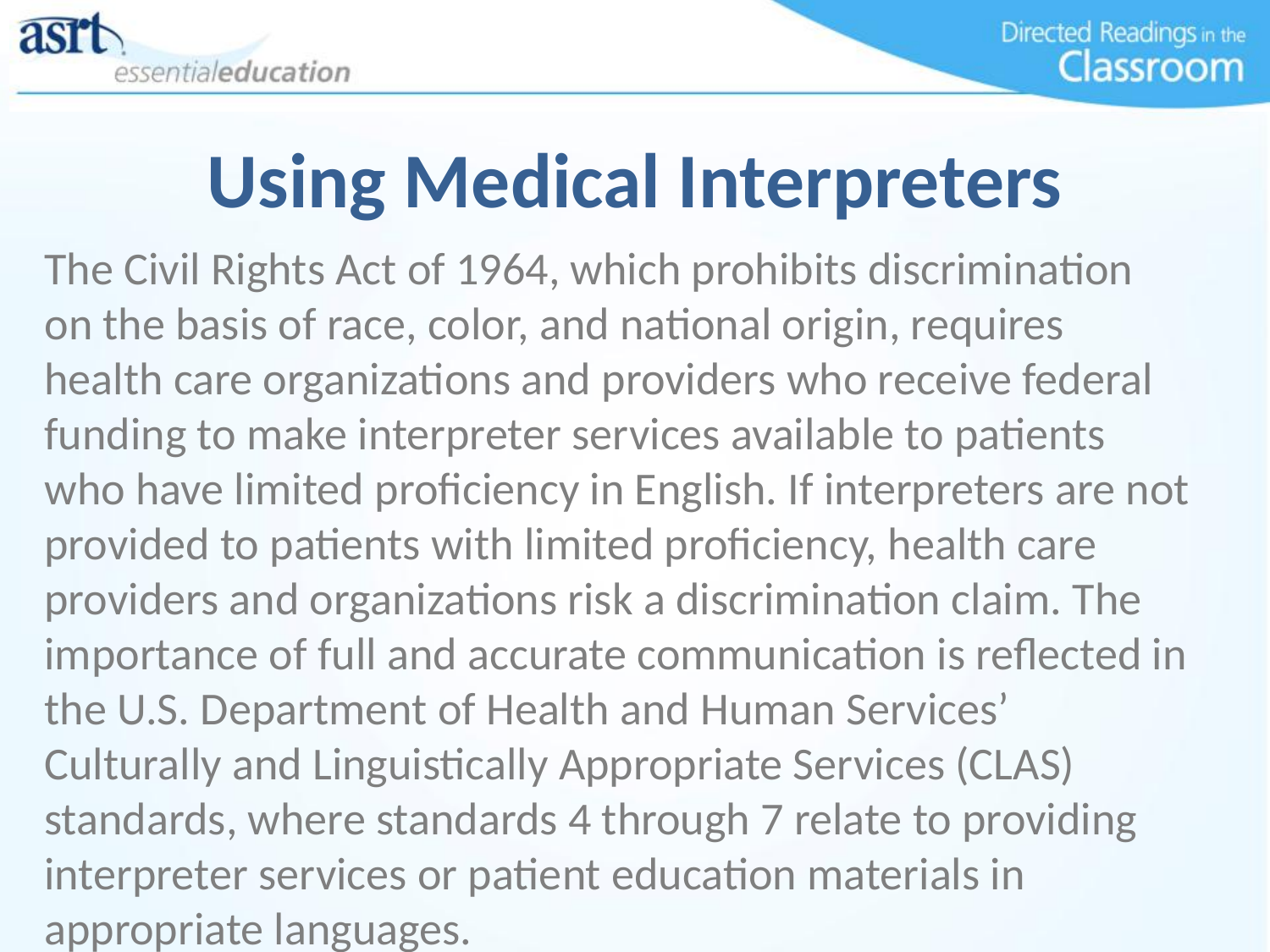

# Using Medical Interpreters
The Civil Rights Act of 1964, which prohibits discrimination on the basis of race, color, and national origin, requires health care organizations and providers who receive federal funding to make interpreter services available to patients who have limited proficiency in English. If interpreters are not provided to patients with limited proficiency, health care providers and organizations risk a discrimination claim. The importance of full and accurate communication is reflected in the U.S. Department of Health and Human Services’ Culturally and Linguistically Appropriate Services (CLAS) standards, where standards 4 through 7 relate to providing interpreter services or patient education materials in appropriate languages.